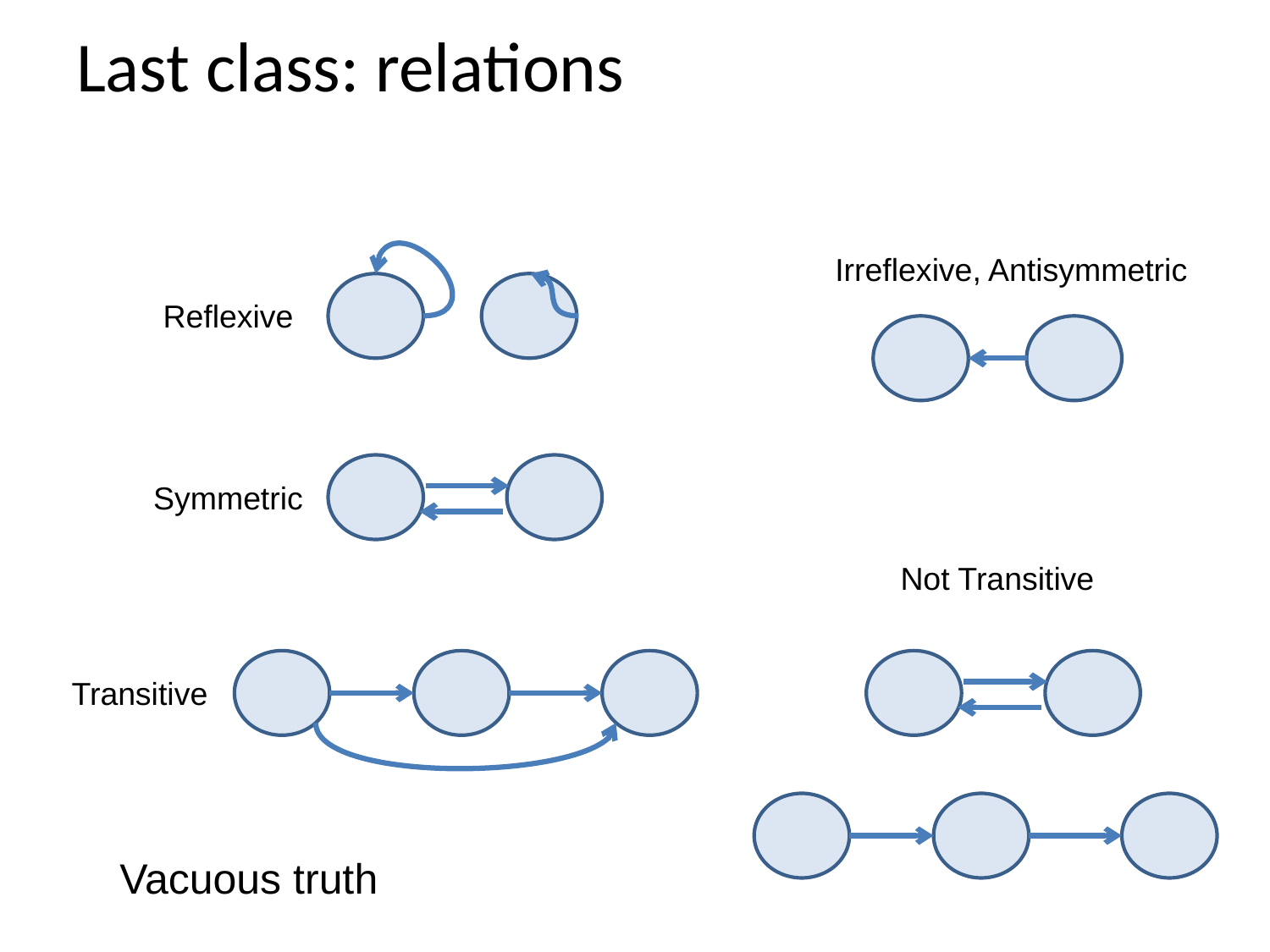

# Last class: relations
Irreflexive, Antisymmetric

Reflexive

Symmetric
Not Transitive

Transitive

Vacuous truth